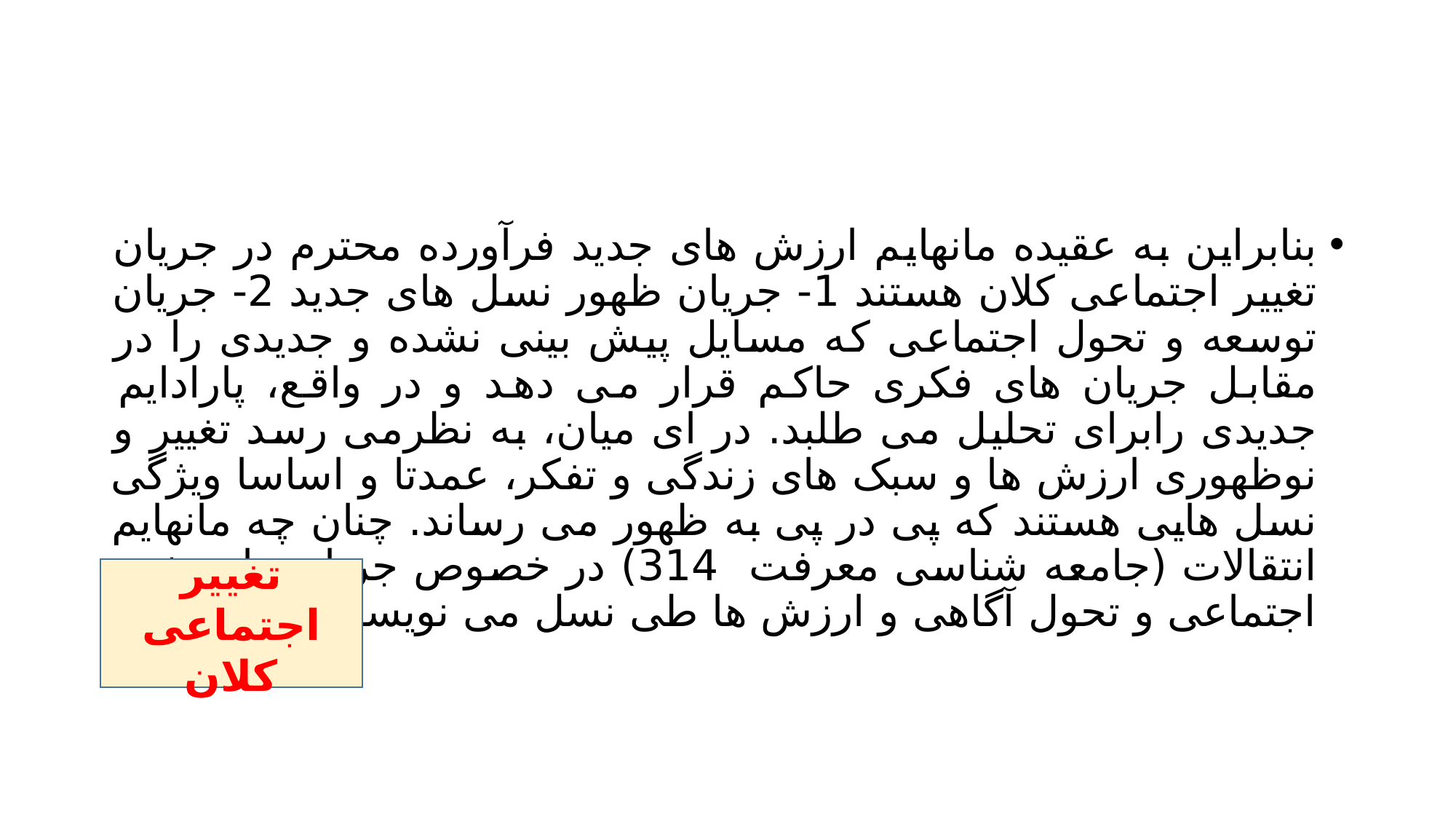

#
بنابراین به عقیده مانهایم ارزش های جدید فرآورده محترم در جریان تغییر اجتماعی کلان هستند 1- جریان ظهور نسل های جدید 2- جریان توسعه و تحول اجتماعی که مسایل پیش بینی نشده و جدیدی را در مقابل جریان های فکری حاکم قرار می دهد و در واقع، پارادایم جدیدی رابرای تحلیل می طلبد. در ای میان، به نظرمی رسد تغییر و نوظهوری ارزش ها و سبک های زندگی و تفکر، عمدتا و اساسا ویژگی نسل هایی هستند که پی در پی به ظهور می رساند. چنان چه مانهایم انتقالات (جامعه شناسی معرفت  314) در خصوص جریان های تغییر اجتماعی و تحول آگاهی و ارزش ها طی نسل می نویسد:
تغییر اجتماعی کلان